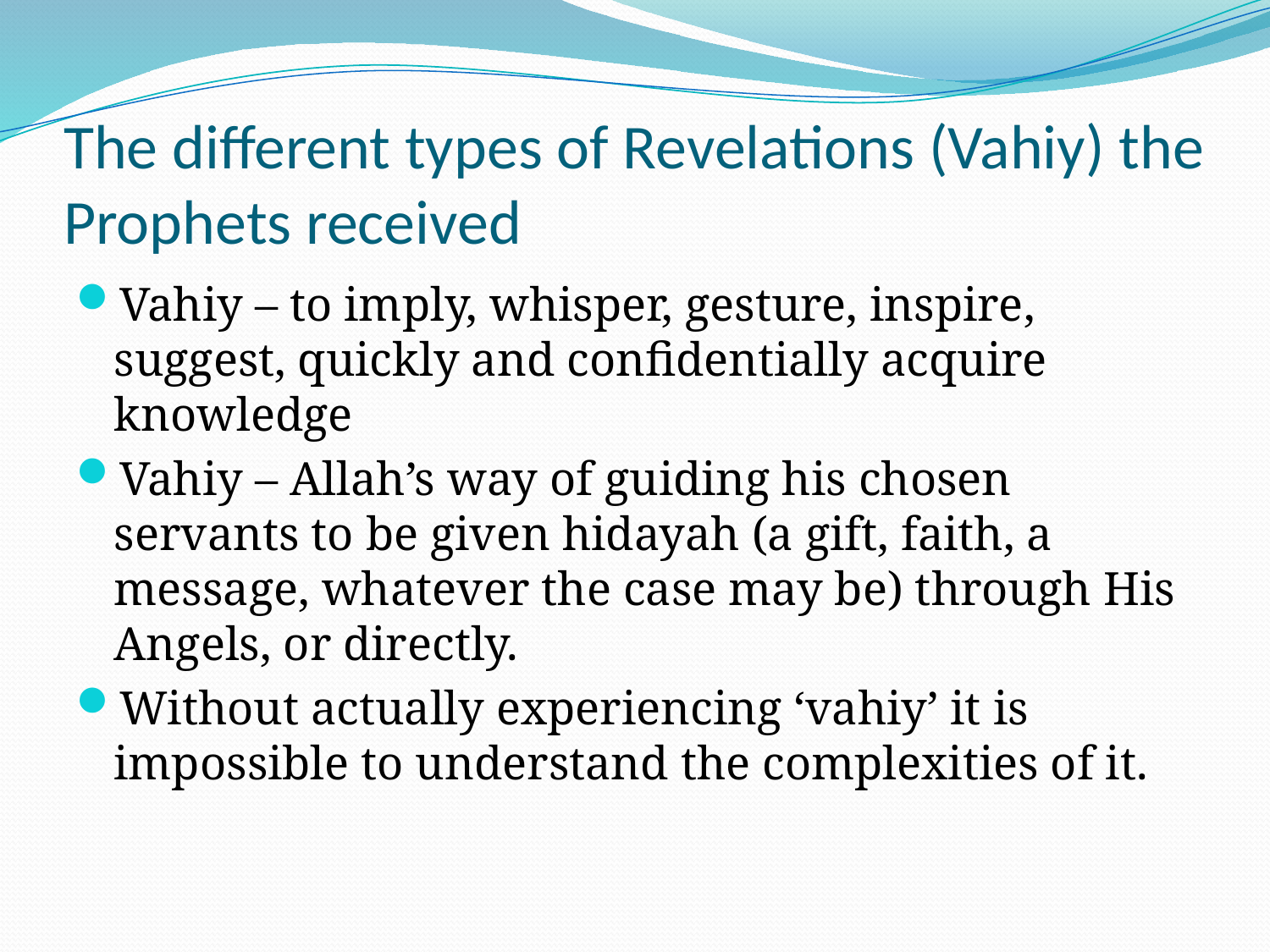

# The different types of Revelations (Vahiy) the Prophets received
Vahiy – to imply, whisper, gesture, inspire, suggest, quickly and confidentially acquire knowledge
Vahiy – Allah’s way of guiding his chosen servants to be given hidayah (a gift, faith, a message, whatever the case may be) through His Angels, or directly.
Without actually experiencing ‘vahiy’ it is impossible to understand the complexities of it.